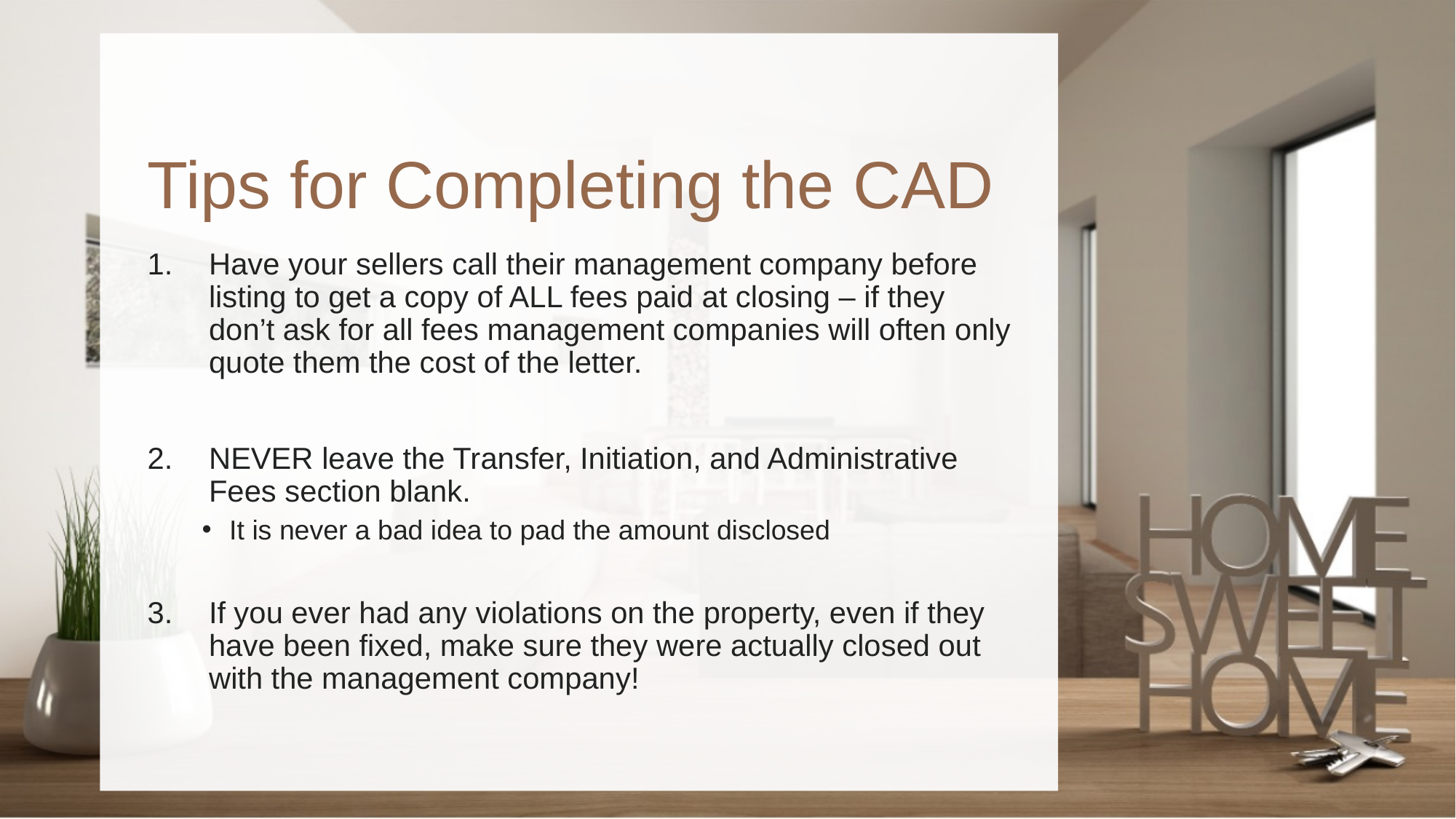

# Tips for Completing the CAD
Have your sellers call their management company before listing to get a copy of ALL fees paid at closing – if they don’t ask for all fees management companies will often only quote them the cost of the letter.

NEVER leave the Transfer, Initiation, and Administrative Fees section blank.
It is never a bad idea to pad the amount disclosed

If you ever had any violations on the property, even if they have been fixed, make sure they were actually closed out with the management company!